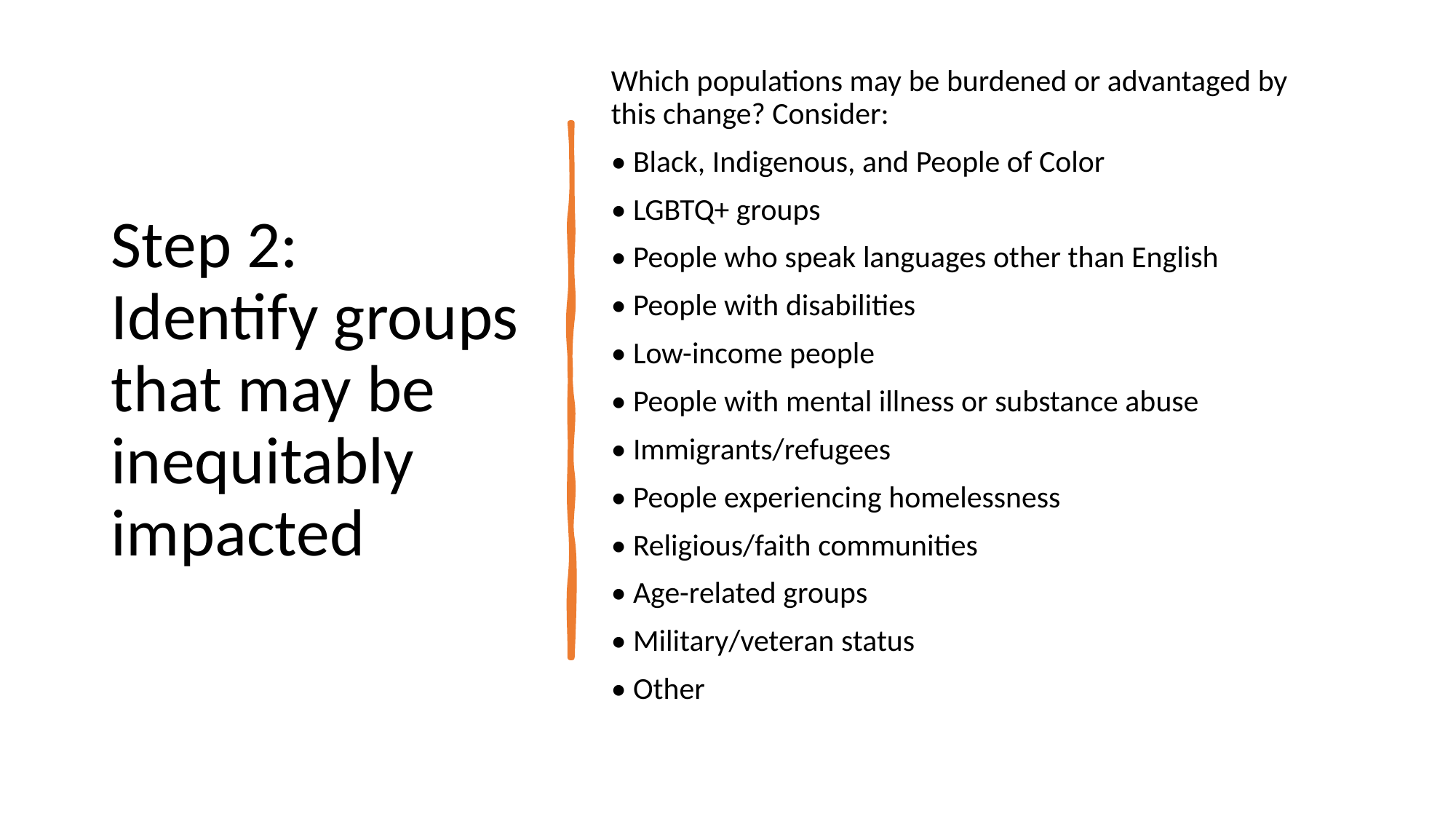

Which populations may be burdened or advantaged by this change? Consider:
• Black, Indigenous, and People of Color
• LGBTQ+ groups
• People who speak languages other than English
• People with disabilities
• Low-income people
• People with mental illness or substance abuse
• Immigrants/refugees
• People experiencing homelessness
• Religious/faith communities
• Age-related groups
• Military/veteran status
• Other

# Step 2: Identify groups that may be inequitably impacted